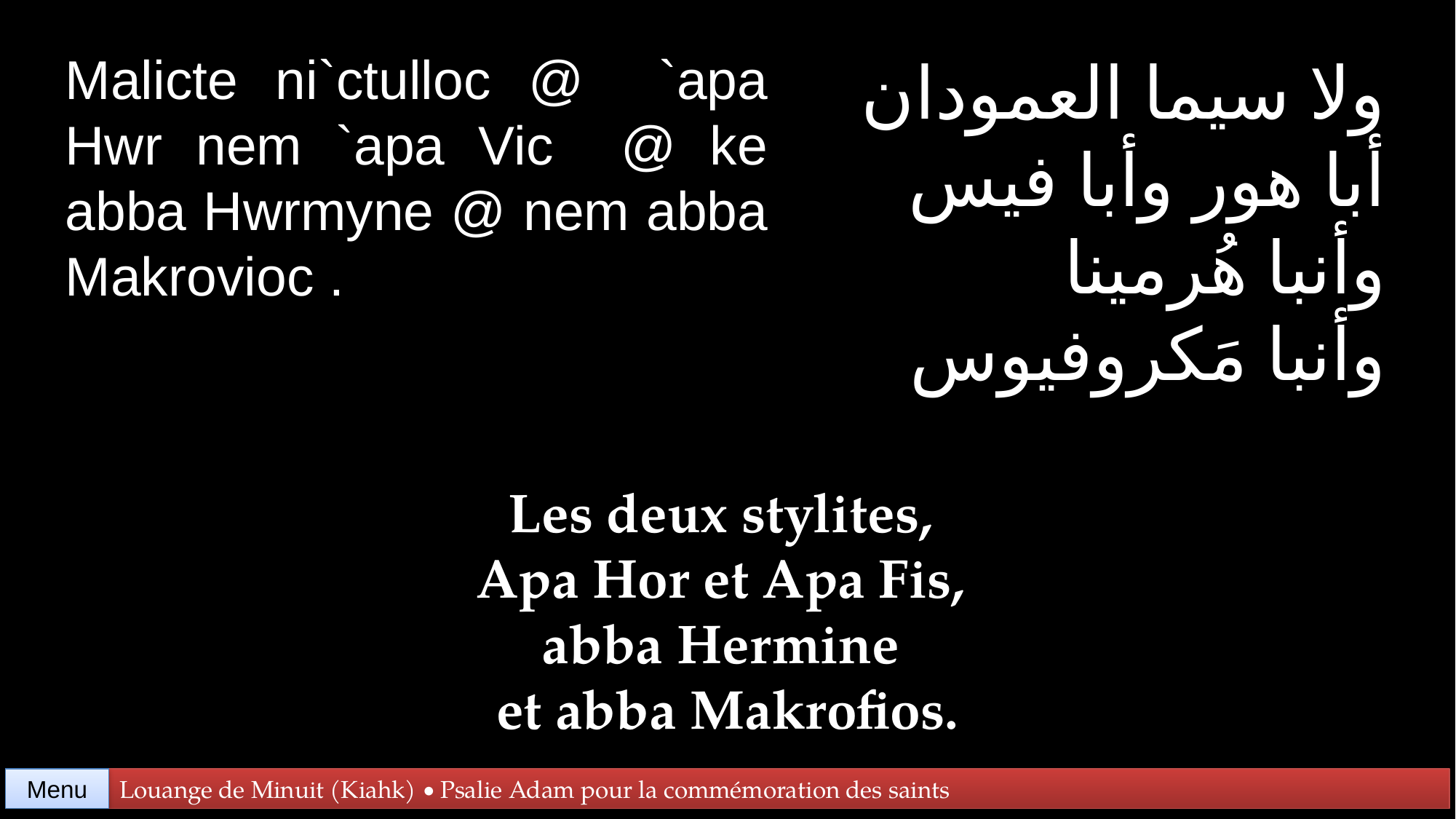

Malicte ni`ctulloc @  `apa Hwr nem `apa Vic  @ ke abba Hwrmyne @ nem abba Makrovioc .
ولا سيما العمودان
أبا هور وأبا فيس
وأنبا هُرمينا
وأنبا مَكروفيوس
Les deux stylites,
Apa Hor et Apa Fis,
abba Hermine
et abba Makrofios.
Menu
Louange de Minuit (Kiahk) • Psalie Adam pour la commémoration des saints